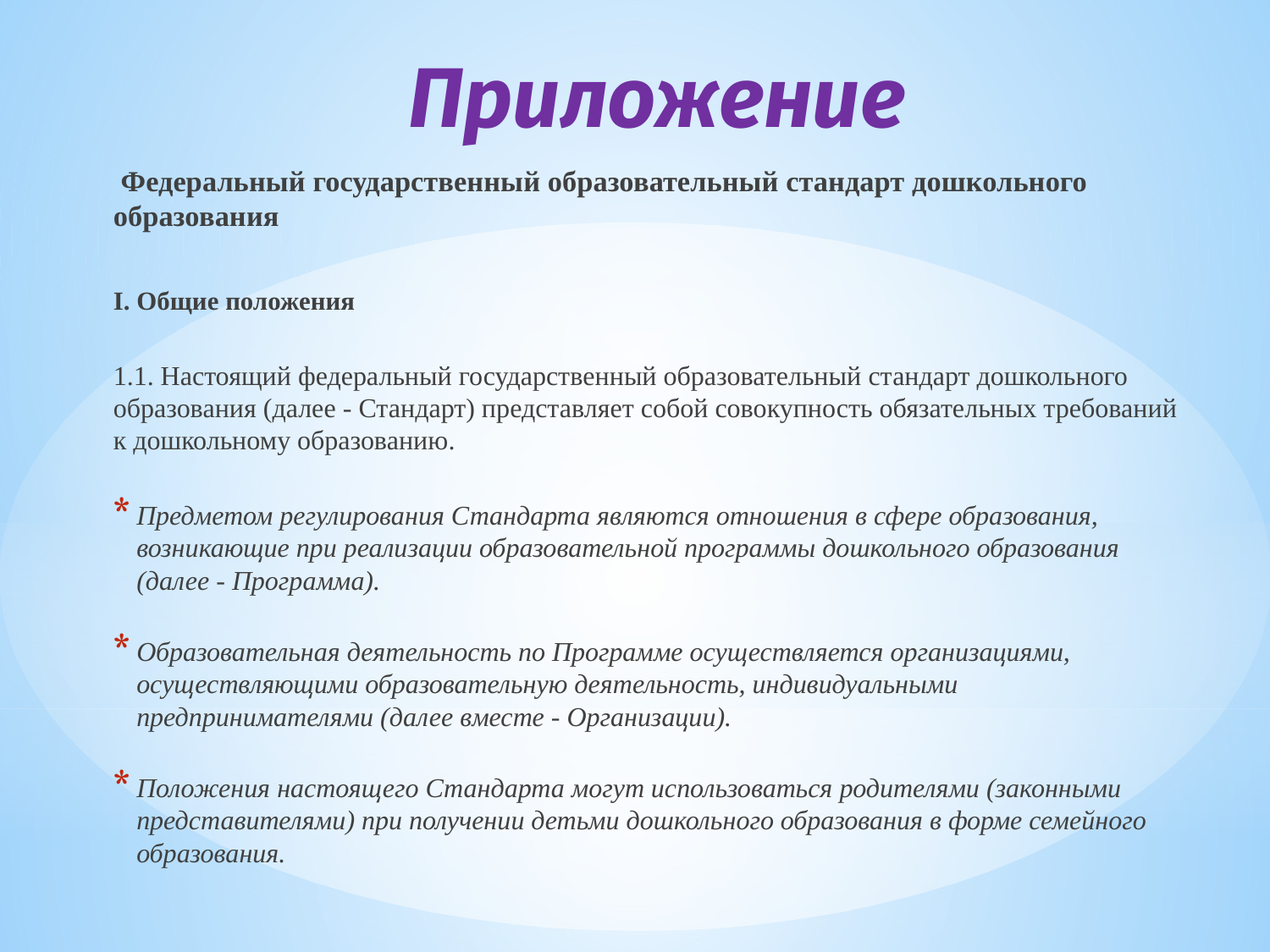

# Приложение
 Федеральный государственный образовательный стандарт дошкольного образования

I. Общие положения

1.1. Настоящий федеральный государственный образовательный стандарт дошкольного образования (далее - Стандарт) представляет собой совокупность обязательных требований к дошкольному образованию.

Предметом регулирования Стандарта являются отношения в сфере образования, возникающие при реализации образовательной программы дошкольного образования (далее - Программа).

Образовательная деятельность по Программе осуществляется организациями, осуществляющими образовательную деятельность, индивидуальными предпринимателями (далее вместе - Организации).

Положения настоящего Стандарта могут использоваться родителями (законными представителями) при получении детьми дошкольного образования в форме семейного образования.